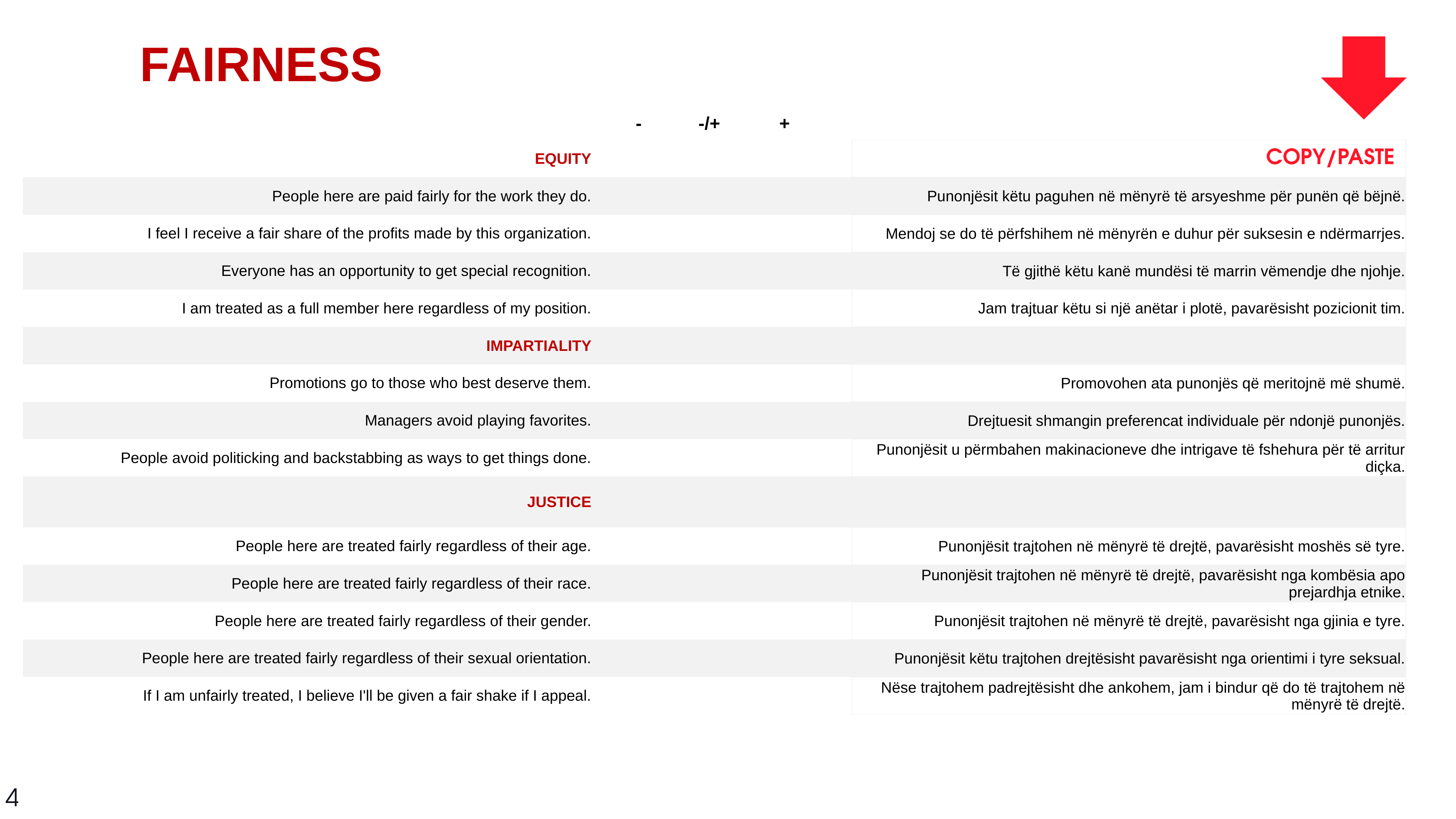

FAIRNESS
|  | - | -/+ | + |  |  |
| --- | --- | --- | --- | --- | --- |
| EQUITY |  |  |  |  | COPY/PASTE |
| People here are paid fairly for the work they do. |  |  |  |  | Punonjësit këtu paguhen në mënyrë të arsyeshme për punën që bëjnë. |
| I feel I receive a fair share of the profits made by this organization. |  |  |  |  | Mendoj se do të përfshihem në mënyrën e duhur për suksesin e ndërmarrjes. |
| Everyone has an opportunity to get special recognition. |  |  |  |  | Të gjithë këtu kanë mundësi të marrin vëmendje dhe njohje. |
| I am treated as a full member here regardless of my position. |  |  |  |  | Jam trajtuar këtu si një anëtar i plotë, pavarësisht pozicionit tim. |
| IMPARTIALITY |  |  |  |  |  |
| Promotions go to those who best deserve them. |  |  |  |  | Promovohen ata punonjës që meritojnë më shumë. |
| Managers avoid playing favorites. |  |  |  |  | Drejtuesit shmangin preferencat individuale për ndonjë punonjës. |
| People avoid politicking and backstabbing as ways to get things done. |  |  |  |  | Punonjësit u përmbahen makinacioneve dhe intrigave të fshehura për të arritur diçka. |
| JUSTICE |  |  |  |  |  |
| People here are treated fairly regardless of their age. |  |  |  |  | Punonjësit trajtohen në mënyrë të drejtë, pavarësisht moshës së tyre. |
| People here are treated fairly regardless of their race. |  |  |  |  | Punonjësit trajtohen në mënyrë të drejtë, pavarësisht nga kombësia apo prejardhja etnike. |
| People here are treated fairly regardless of their gender. |  |  |  |  | Punonjësit trajtohen në mënyrë të drejtë, pavarësisht nga gjinia e tyre. |
| People here are treated fairly regardless of their sexual orientation. |  |  |  |  | Punonjësit këtu trajtohen drejtësisht pavarësisht nga orientimi i tyre seksual. |
| If I am unfairly treated, I believe I'll be given a fair shake if I appeal. |  |  |  |  | Nëse trajtohem padrejtësisht dhe ankohem, jam i bindur që do të trajtohem në mënyrë të drejtë. |
4